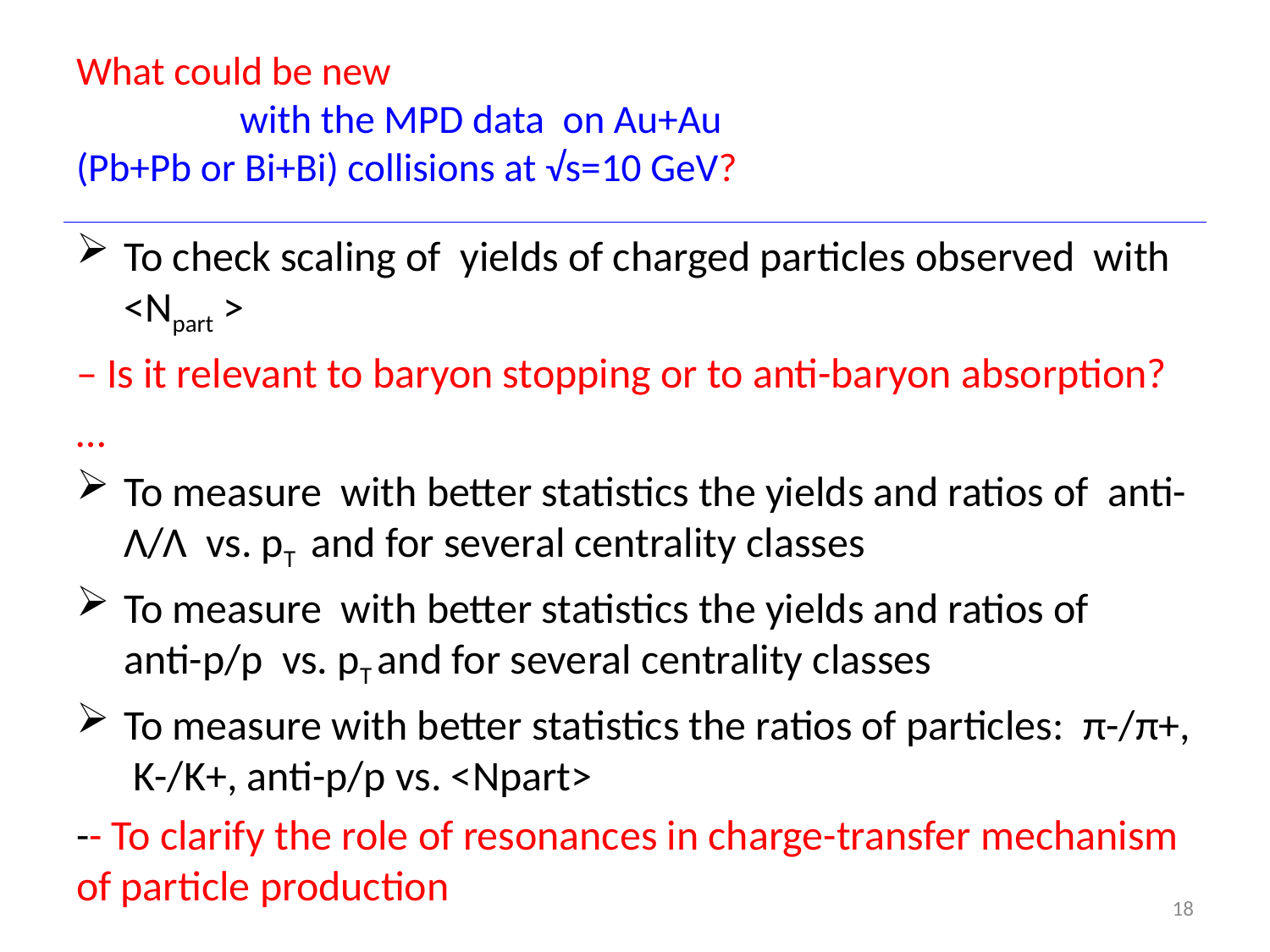

# What could be new with the MPD data  on Au+Au (Pb+Pb or Bi+Bi) collisions at √s=10 GeV?
To check scaling of  yields of charged particles observed  with <Npart >
– Is it relevant to baryon stopping or to anti-baryon absorption?
…
To measure  with better statistics the yields and ratios of  anti-Λ/Λ  vs. pT  and for several centrality classes
To measure  with better statistics the yields and ratios of   anti-p/p  vs. pT and for several centrality classes
To measure with better statistics the ratios of particles:  π-/π+,  K-/K+, anti-p/p vs. <Npart>
-- To clarify the role of resonances in charge-transfer mechanism of particle production
18